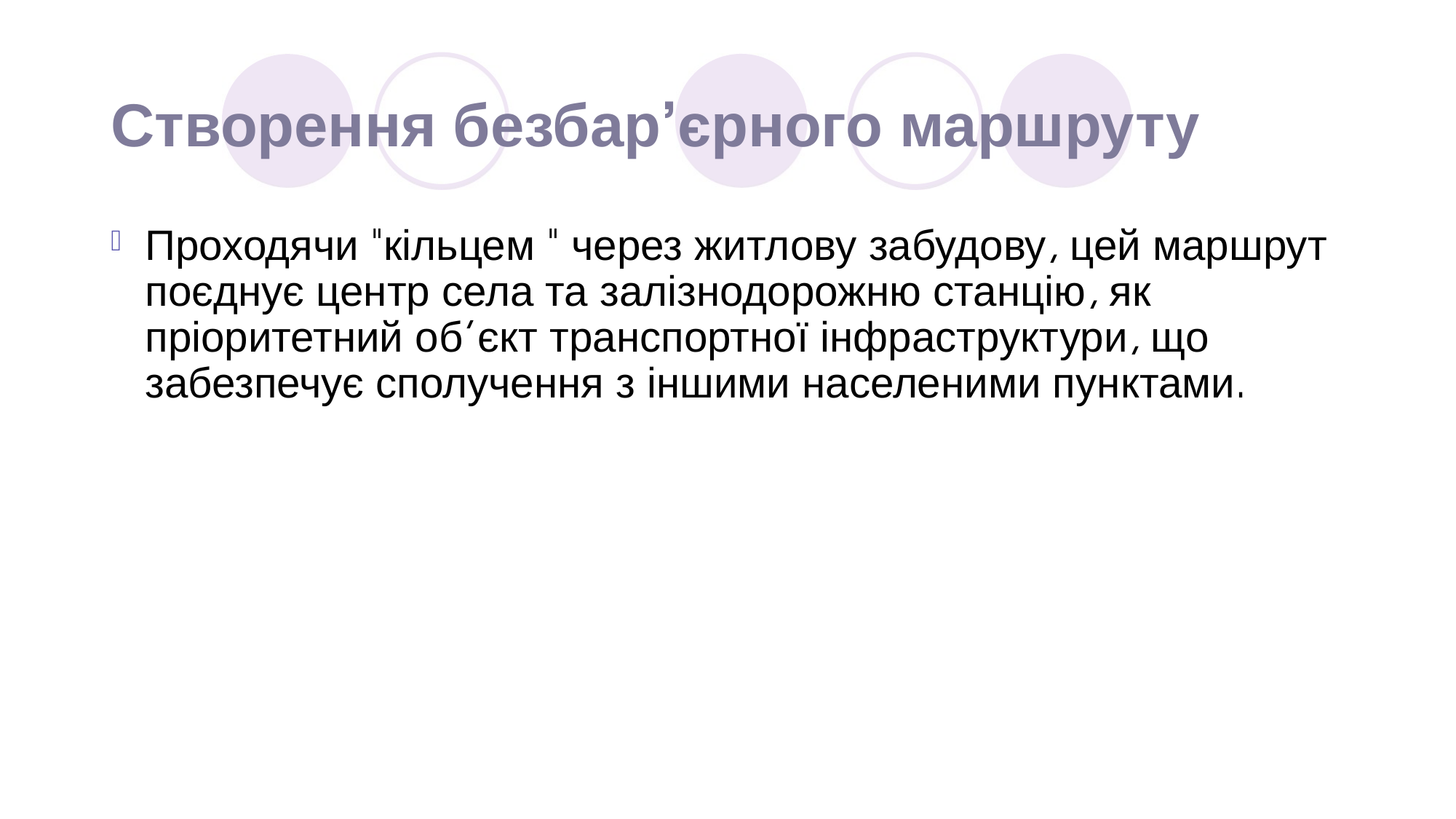

# Створення безбар’єрного маршруту
Проходячи "кільцем " через житлову забудову, цей маршрут поєднує центр села та залізнодорожню станцію, як пріоритетний об’єкт транспортної інфраструктури, що забезпечує сполучення з іншими населеними пунктами.